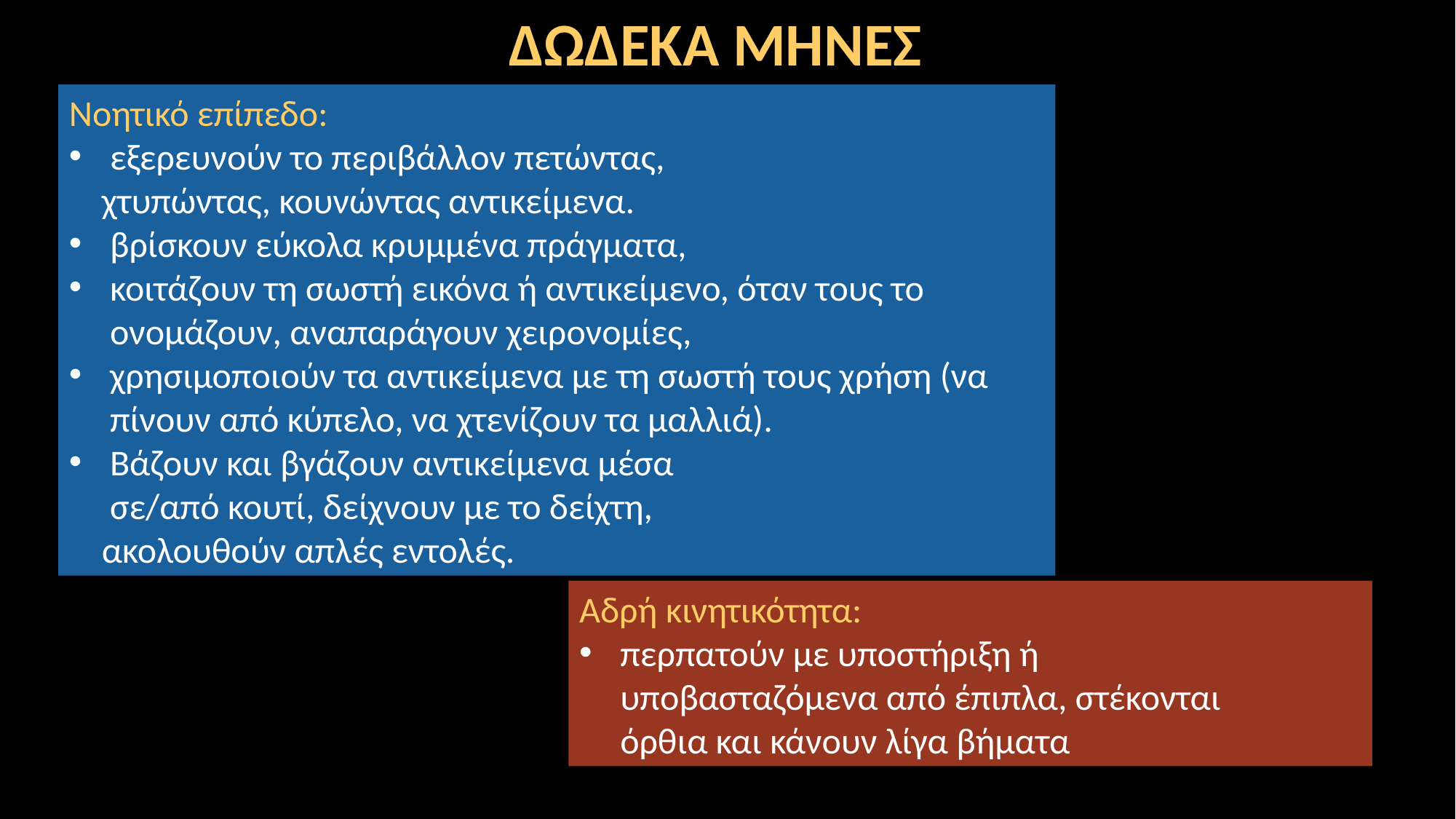

ΔΩΔΕΚΑ ΜΗΝΕΣ
Nοητικό επίπεδο:
εξερευνούν το περιβάλλον πετώντας,
    χτυπώντας, κουνώντας αντικείμενα.
βρίσκουν εύκολα κρυμμένα πράγματα,
κοιτάζουν τη σωστή εικόνα ή αντικείμενο, όταν τους το ονομάζουν, αναπαράγουν χειρονομίες,
χρησιμοποιούν τα αντικείμενα με τη σωστή τους χρήση (να πίνουν από κύπελο, να χτενίζουν τα μαλλιά).
Βάζουν και βγάζουν αντικείμενα μέσα
     σε/από κουτί, δείχνουν με το δείχτη,
    ακολουθούν απλές εντολές.
Aδρή κινητικότητα:
περπατούν με υποστήριξη ή
     υποβασταζόμενα από έπιπλα, στέκονται
     όρθια και κάνουν λίγα βήματα